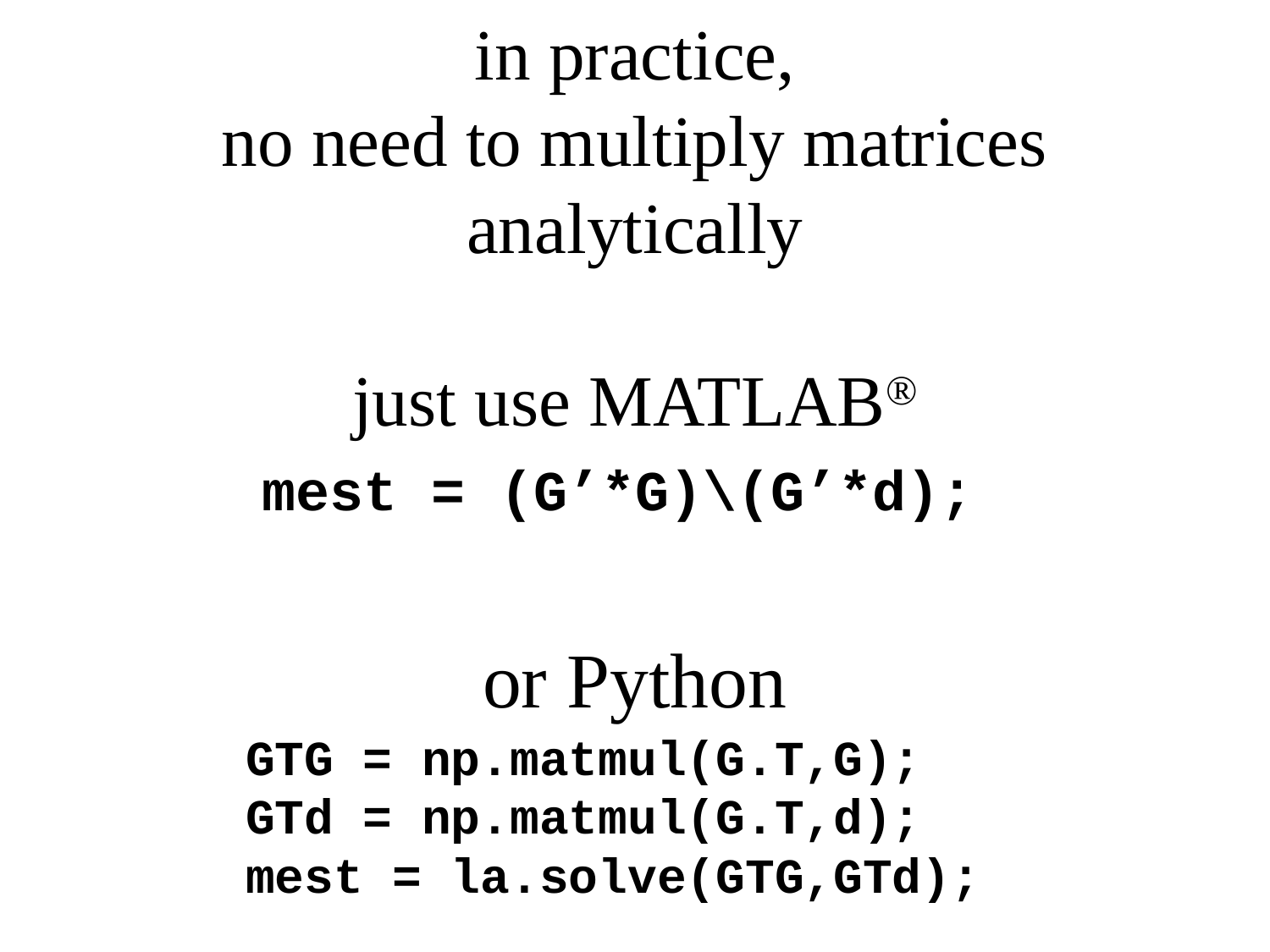

# in practice, no need to multiply matrices analytically just use MATLAB®
mest = (G’*G)\(G’*d);
or Python
GTG = np.matmul(G.T,G);
GTd = np.matmul(G.T,d);
mest = la.solve(GTG,GTd);